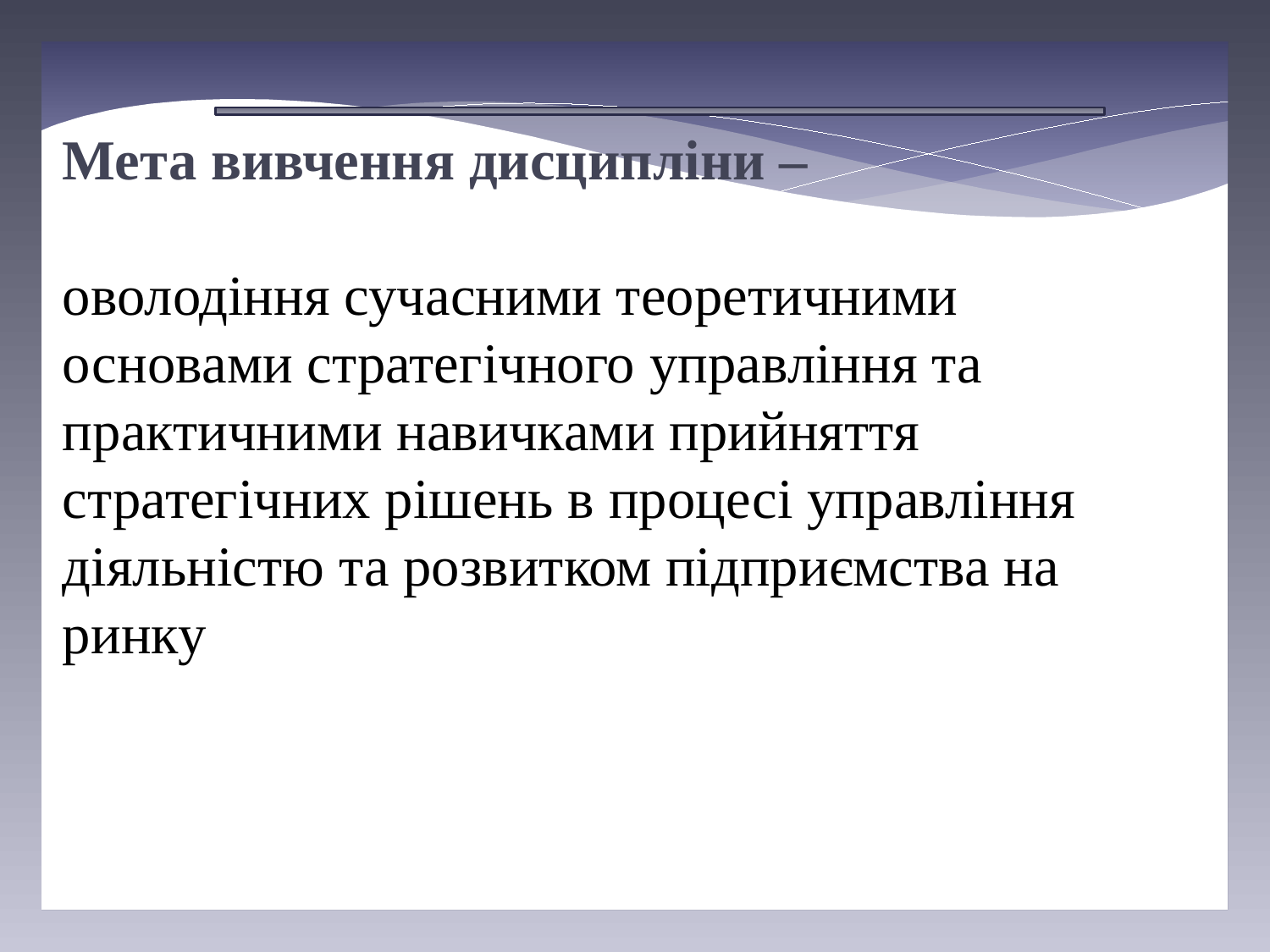

Мета вивчення дисципліни –

оволодіння сучасними теоретичними основами стратегічного управління та практичними навичками прийняття стратегічних рішень в процесі управління діяльністю та розвитком підприємства на ринку